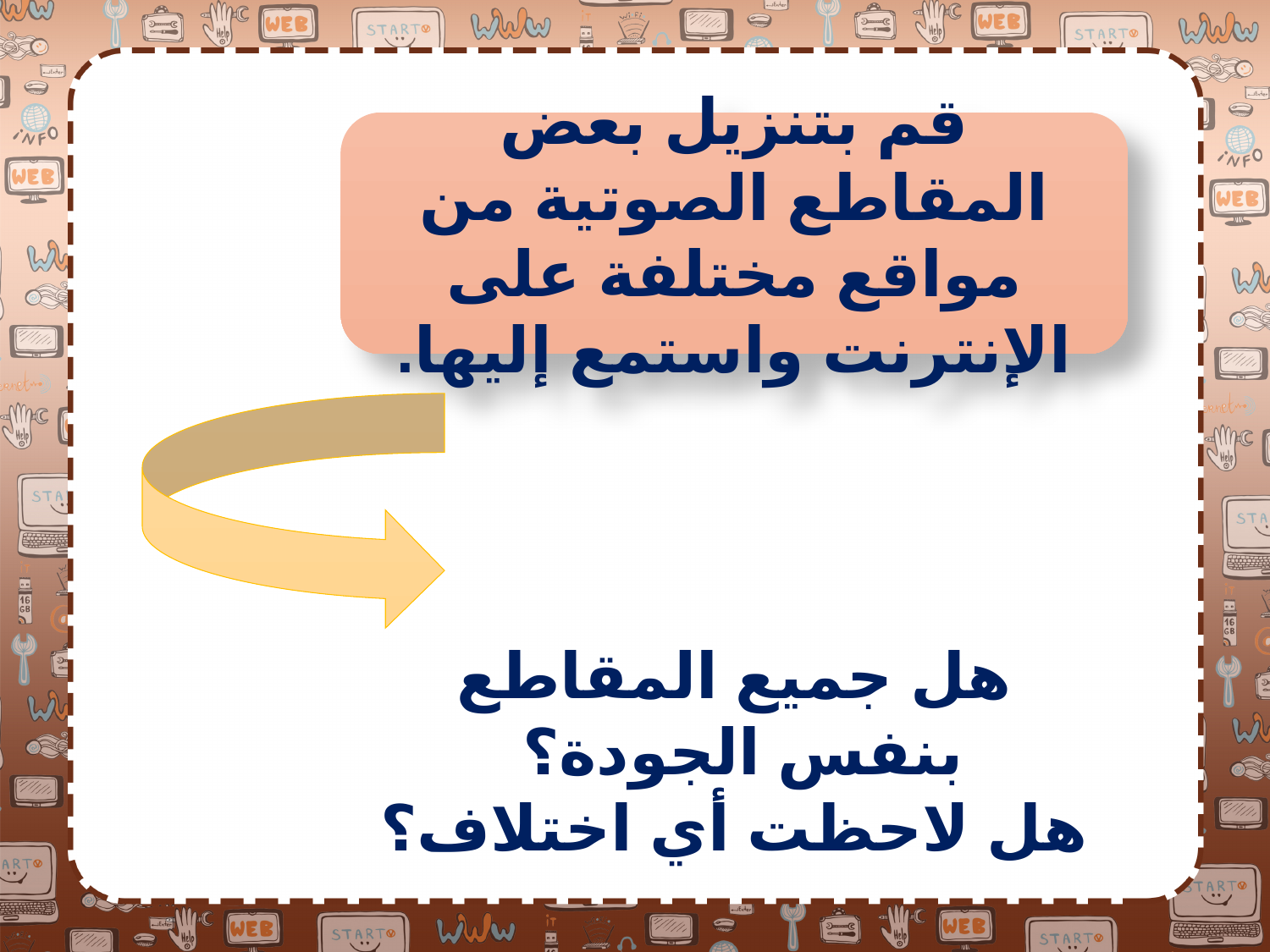

قم بتنزيل بعض المقاطع الصوتية من مواقع مختلفة على الإنترنت واستمع إليها.

هل جميع المقاطع بنفس الجودة؟
هل لاحظت أي اختلاف؟